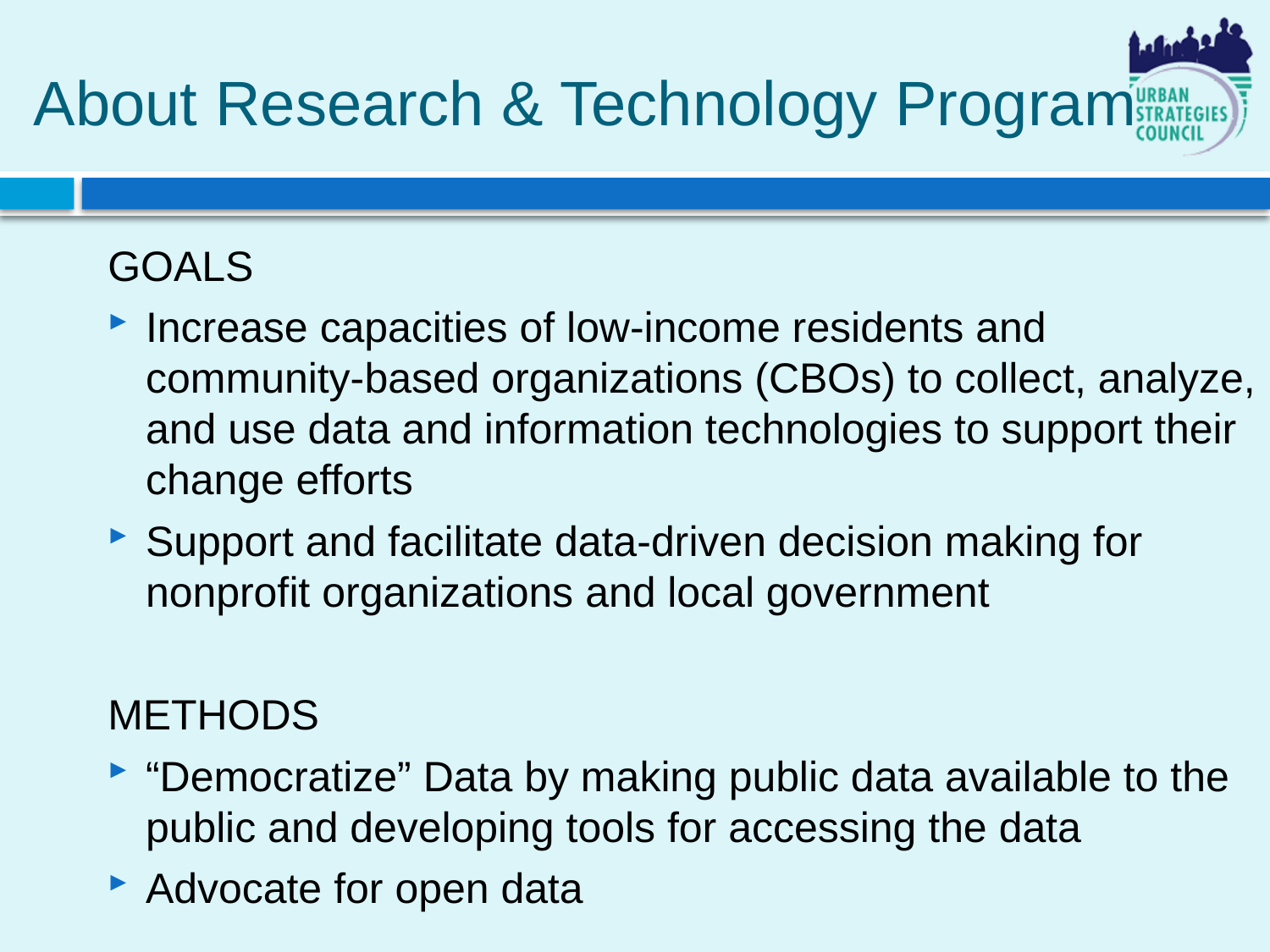

# About Research & Technology Program
GOALS
Increase capacities of low-income residents and community-based organizations (CBOs) to collect, analyze, and use data and information technologies to support their change efforts
Support and facilitate data-driven decision making for nonprofit organizations and local government

METHODS
“Democratize” Data by making public data available to the public and developing tools for accessing the data
Advocate for open data